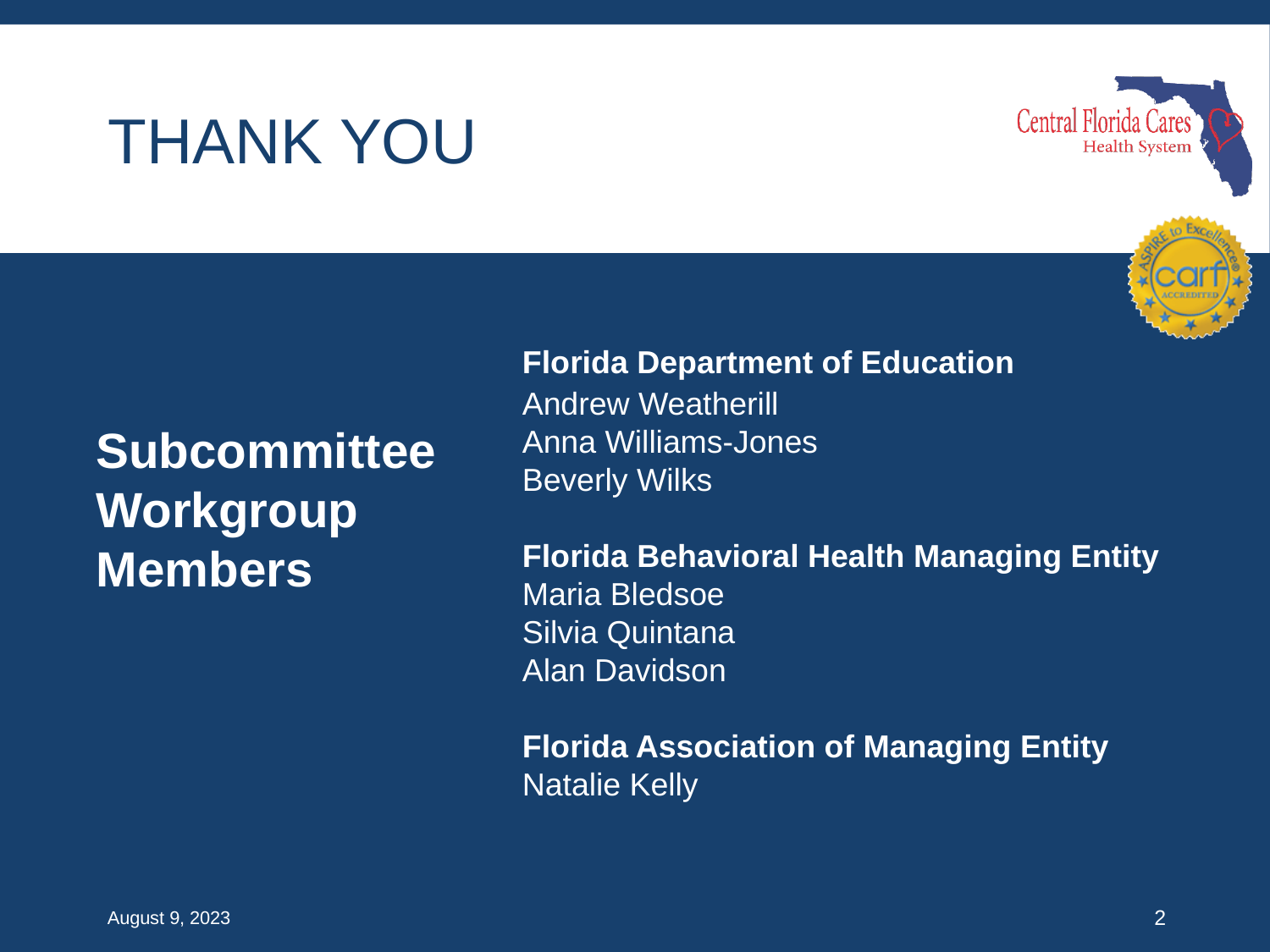

# Thank you
Florida Department of Education
Andrew Weatherill
Anna Williams-Jones
Beverly Wilks

Florida Behavioral Health Managing Entity
Maria Bledsoe
Silvia Quintana
Alan Davidson

Florida Association of Managing Entity
Natalie Kelly

Subcommittee Workgroup Members

August 9, 2023
2